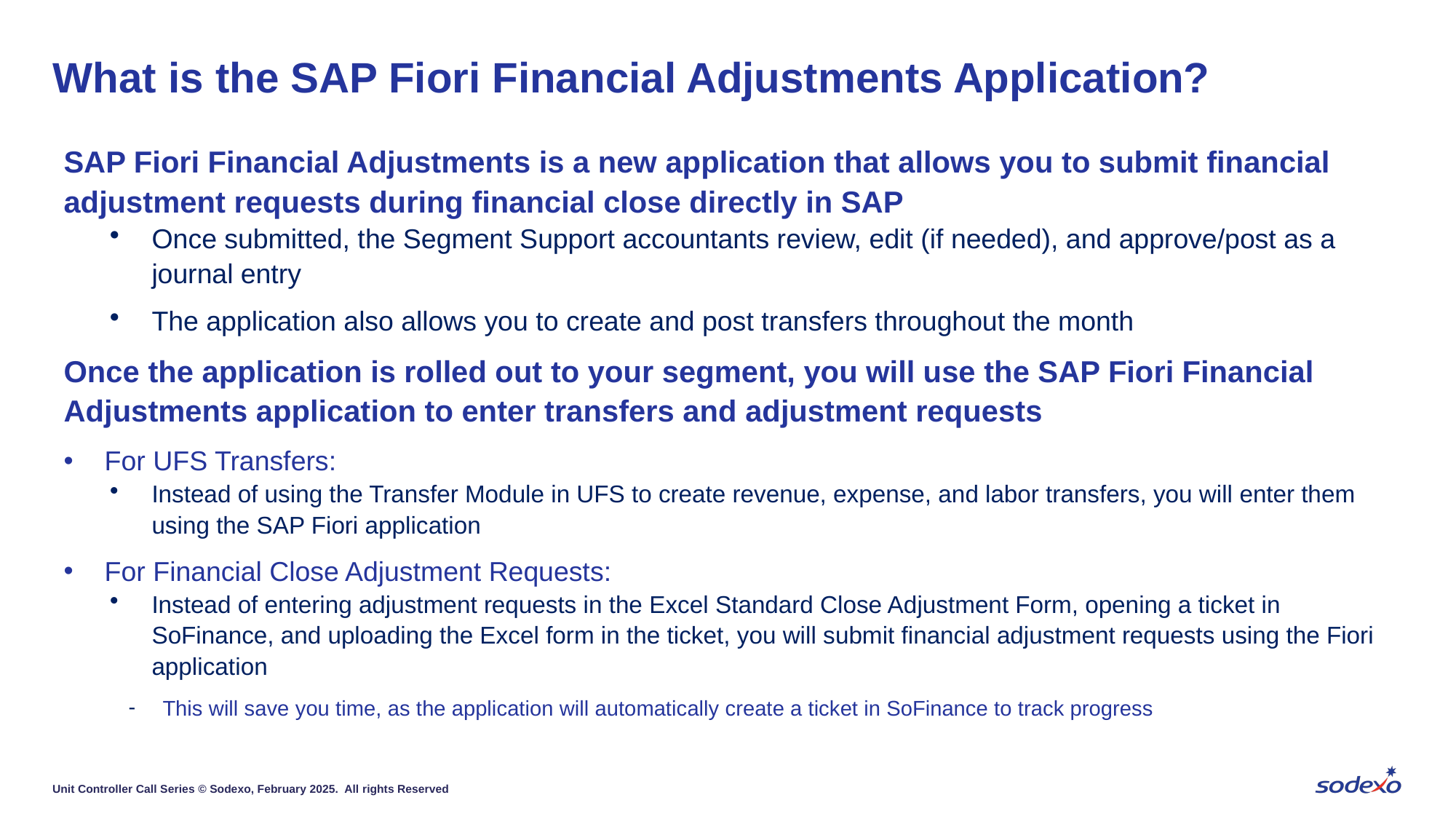

# What is the SAP Fiori Financial Adjustments Application?
SAP Fiori Financial Adjustments is a new application that allows you to submit financial adjustment requests during financial close directly in SAP
Once submitted, the Segment Support accountants review, edit (if needed), and approve/post as a journal entry
The application also allows you to create and post transfers throughout the month
Once the application is rolled out to your segment, you will use the SAP Fiori Financial Adjustments application to enter transfers and adjustment requests
For UFS Transfers:
Instead of using the Transfer Module in UFS to create revenue, expense, and labor transfers, you will enter them using the SAP Fiori application
For Financial Close Adjustment Requests:
Instead of entering adjustment requests in the Excel Standard Close Adjustment Form, opening a ticket in SoFinance, and uploading the Excel form in the ticket, you will submit financial adjustment requests using the Fiori application
This will save you time, as the application will automatically create a ticket in SoFinance to track progress

Unit Controller Call Series © Sodexo, February 2025.  All rights Reserved